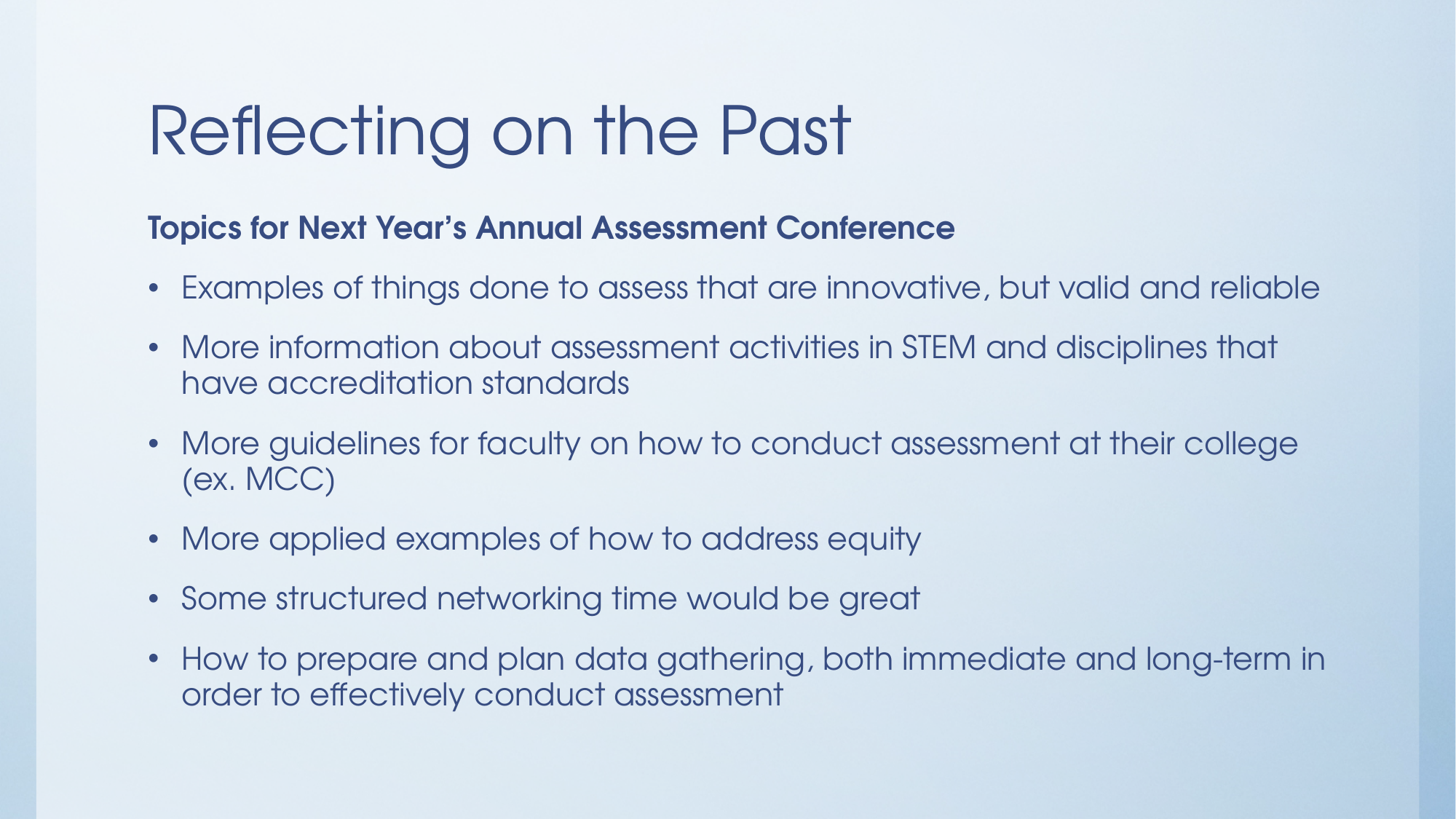

# Reflecting on the Past
Topics for Next Year’s Annual Assessment Conference
Examples of things done to assess that are innovative, but valid and reliable
More information about assessment activities in STEM and disciplines that have accreditation standards
More guidelines for faculty on how to conduct assessment at their college (ex. MCC)
More applied examples of how to address equity
Some structured networking time would be great
How to prepare and plan data gathering, both immediate and long-term in order to effectively conduct assessment